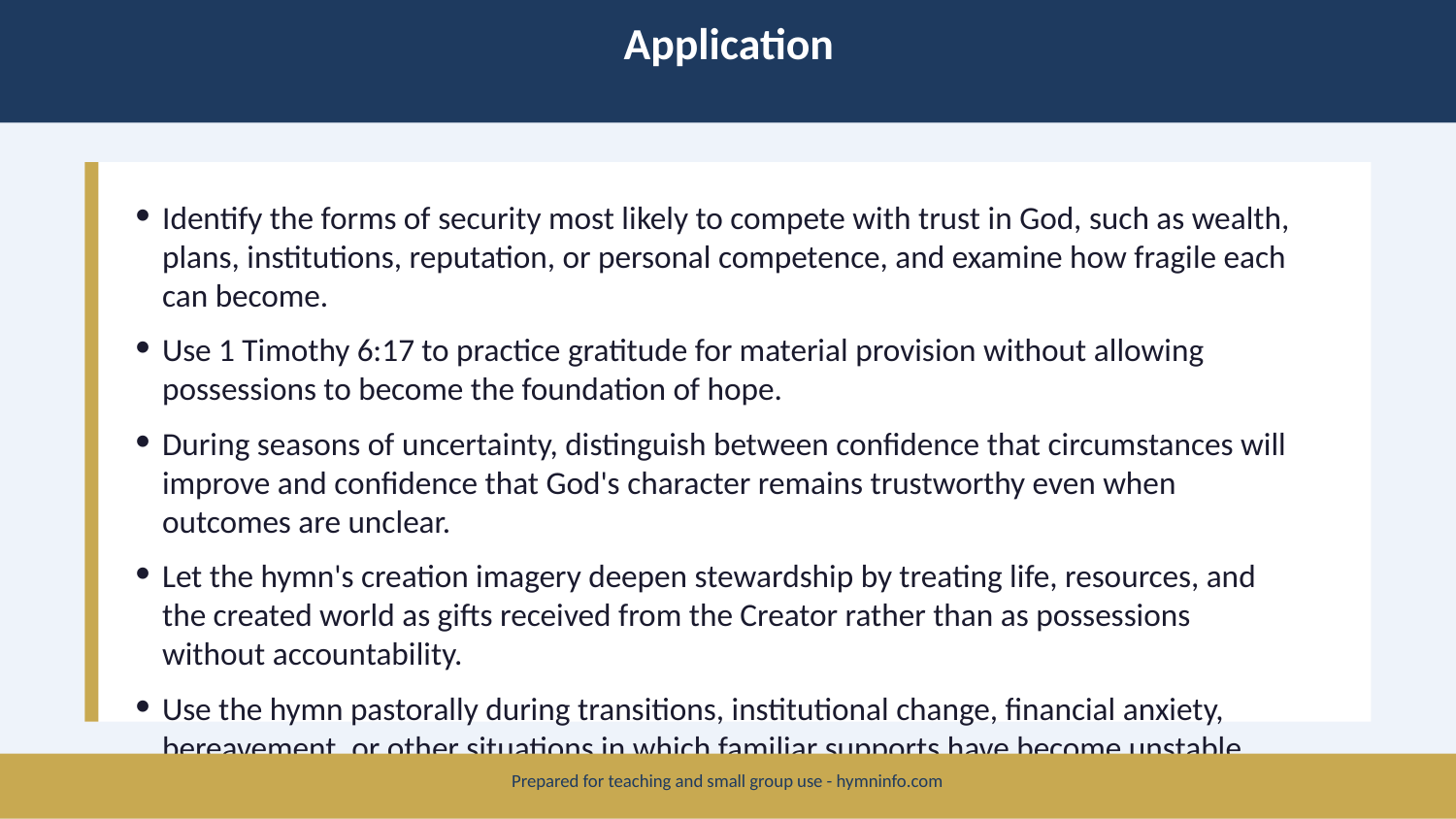

Application

Identify the forms of security most likely to compete with trust in God, such as wealth, plans, institutions, reputation, or personal competence, and examine how fragile each can become.
Use 1 Timothy 6:17 to practice gratitude for material provision without allowing possessions to become the foundation of hope.
During seasons of uncertainty, distinguish between confidence that circumstances will improve and confidence that God's character remains trustworthy even when outcomes are unclear.
Let the hymn's creation imagery deepen stewardship by treating life, resources, and the created world as gifts received from the Creator rather than as possessions without accountability.
Use the hymn pastorally during transitions, institutional change, financial anxiety, bereavement, or other situations in which familiar supports have become unstable.

Prepared for teaching and small group use - hymninfo.com